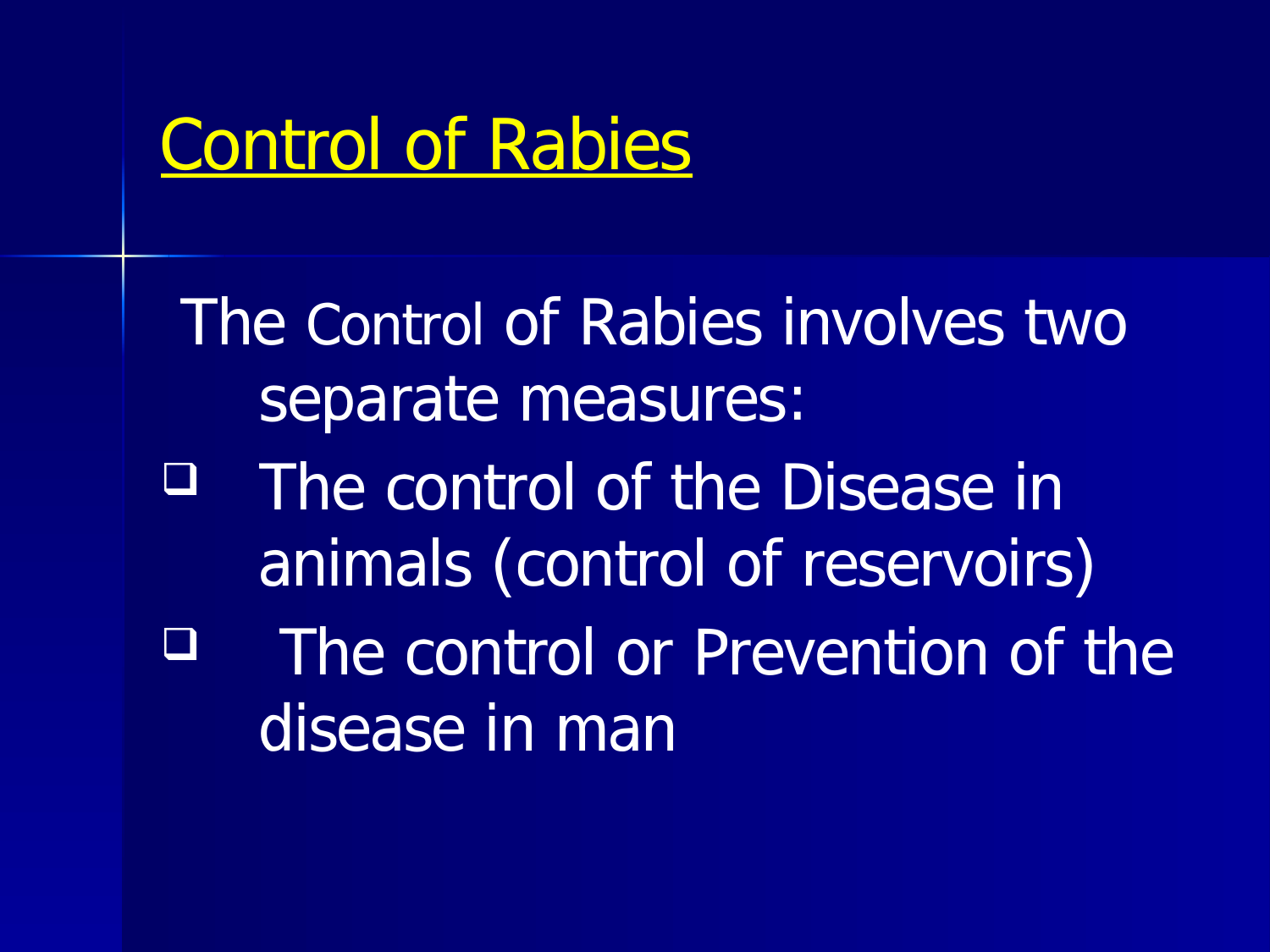

# Control of Rabies
 The Control of Rabies involves two separate measures:
The control of the Disease in animals (control of reservoirs)
 The control or Prevention of the disease in man